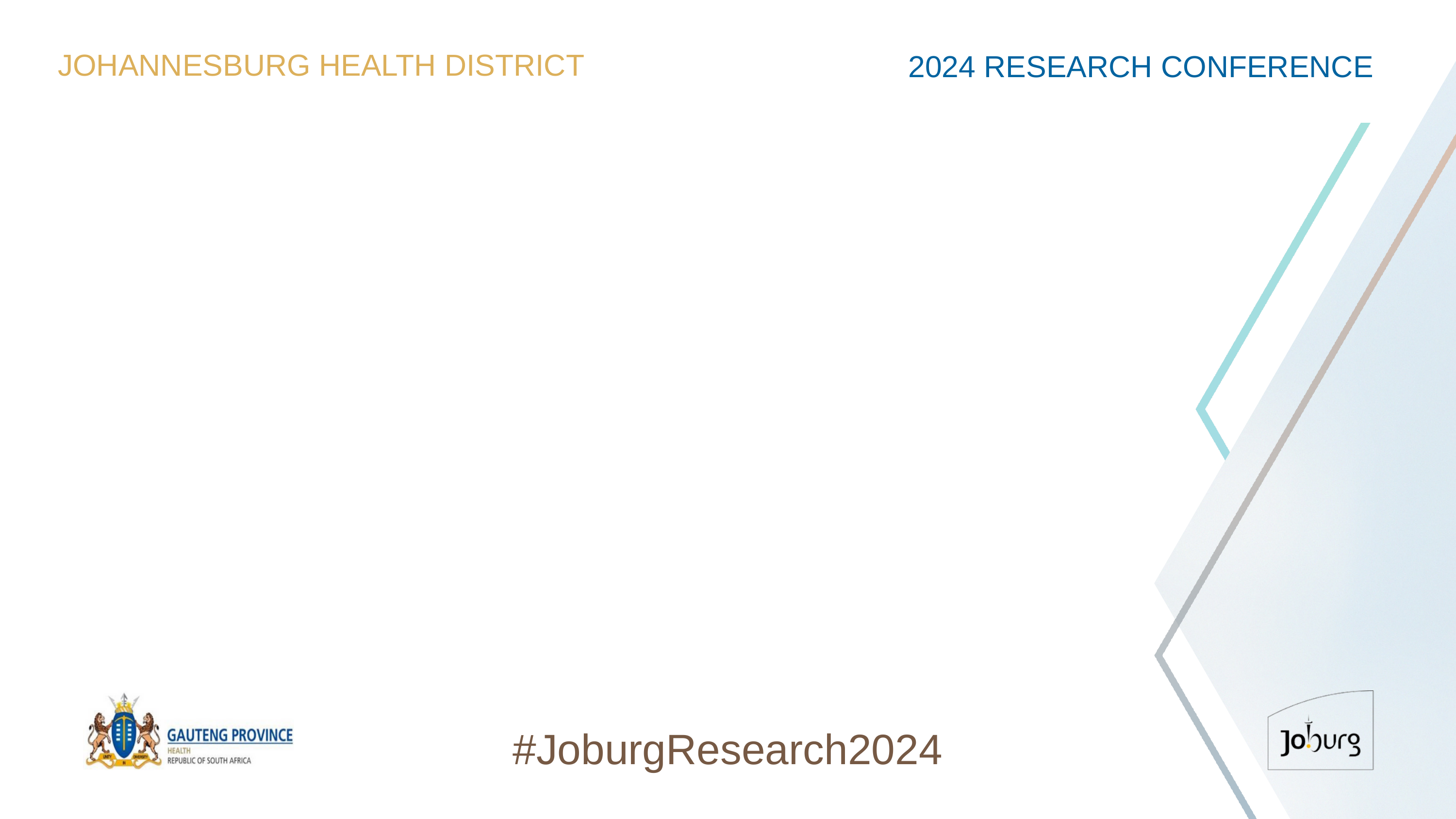

JOHANNESBURG HEALTH DISTRICT
2024 RESEARCH CONFERENCE
#

#JoburgResearch2024